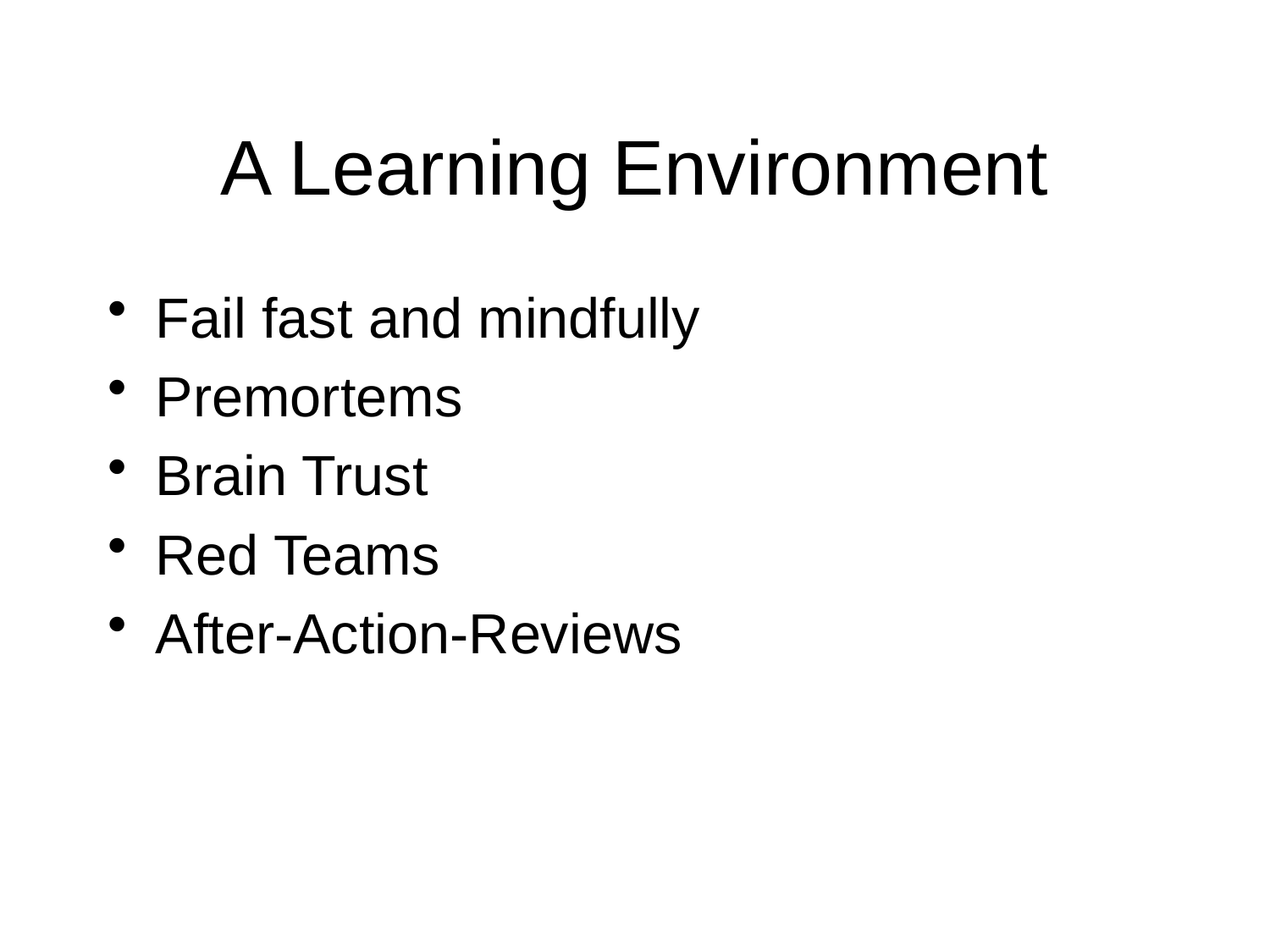

# A Learning Environment
Fail fast and mindfully
Premortems
Brain Trust
Red Teams
After-Action-Reviews